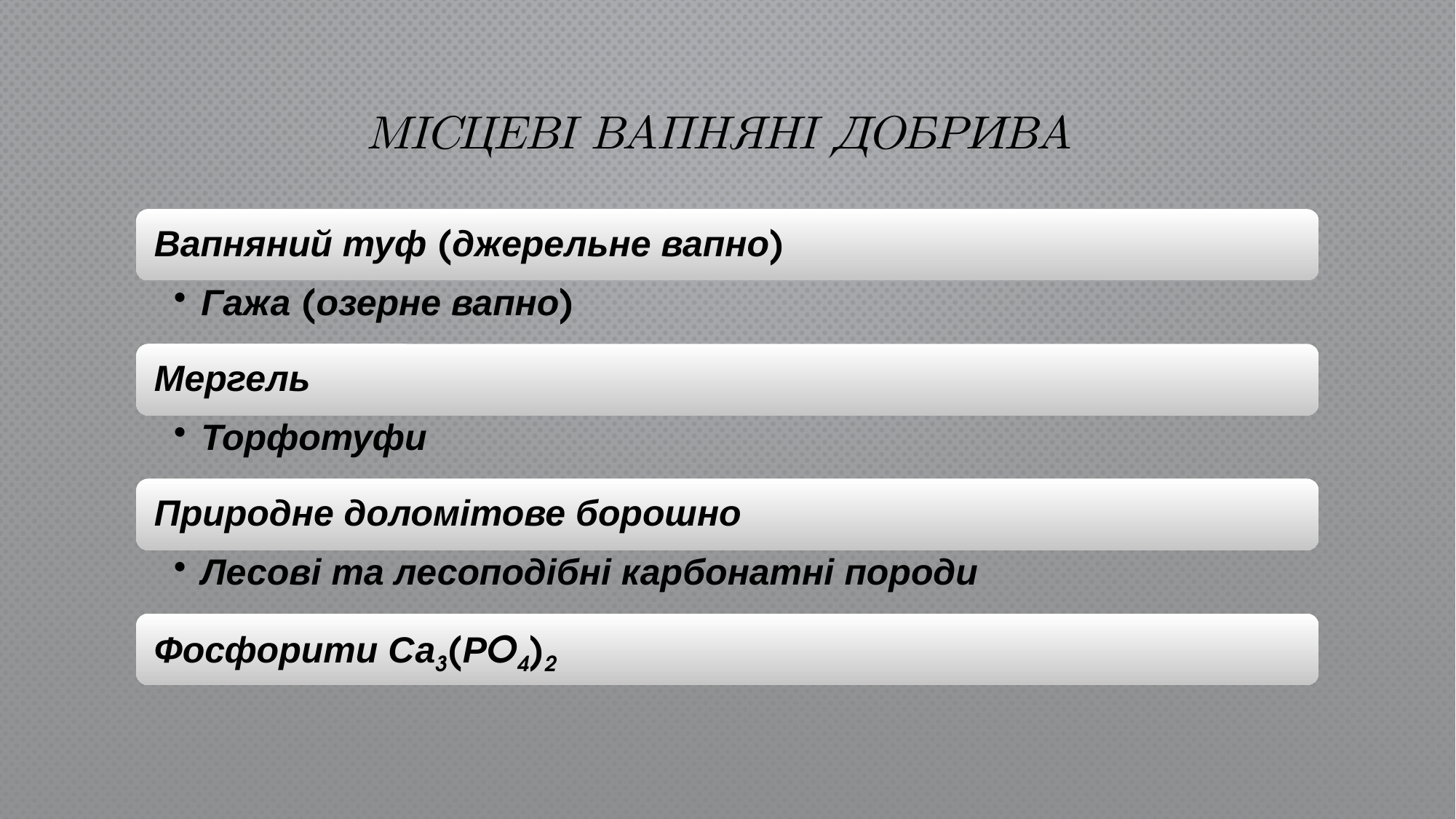

# Місцеві вапняні добрива
Вапняний туф (джерельне вапно)
Гажа (озерне вапно)
Мергель
Торфотуфи
Природне доломітове борошно
Лесові та лесоподібні карбонатні породи
Фосфорити Са3(РO4)2